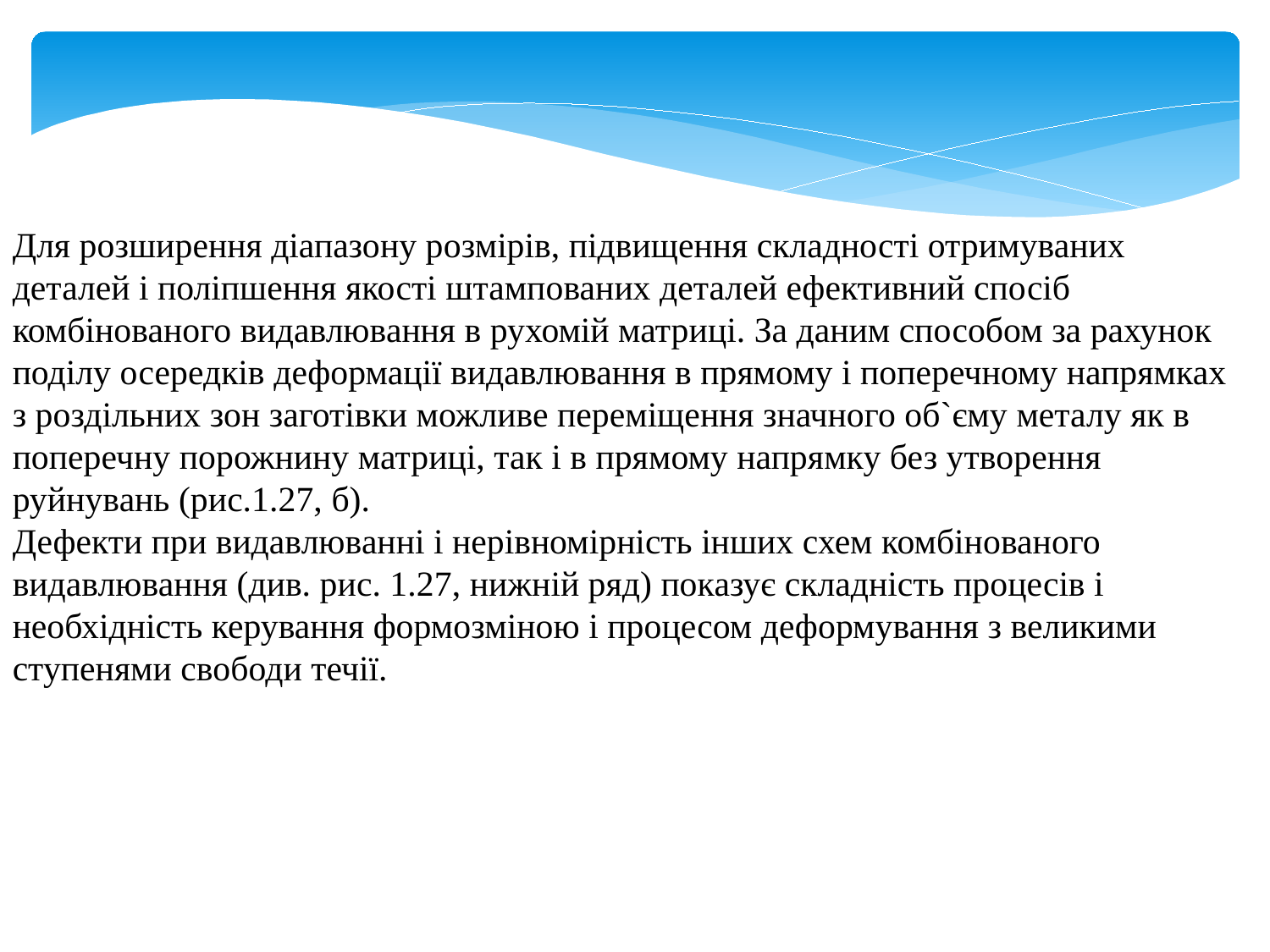

Для розширення діапазону розмірів, підвищення складності отримуваних деталей і поліпшення якості штампованих деталей ефективний спосіб комбінованого видавлювання в рухомій матриці. За даним способом за рахунок поділу осередків деформації видавлювання в прямому і поперечному напрямках з роздільних зон заготівки можливе переміщення значного об`єму металу як в поперечну порожнину матриці, так і в прямому напрямку без утворення руйнувань (рис.1.27, б).
Дефекти при видавлюванні і нерівномірність інших схем комбінованого видавлювання (див. рис. 1.27, нижній ряд) показує складність процесів і необхідність керування формозміною і процесом деформування з великими ступенями свободи течії.